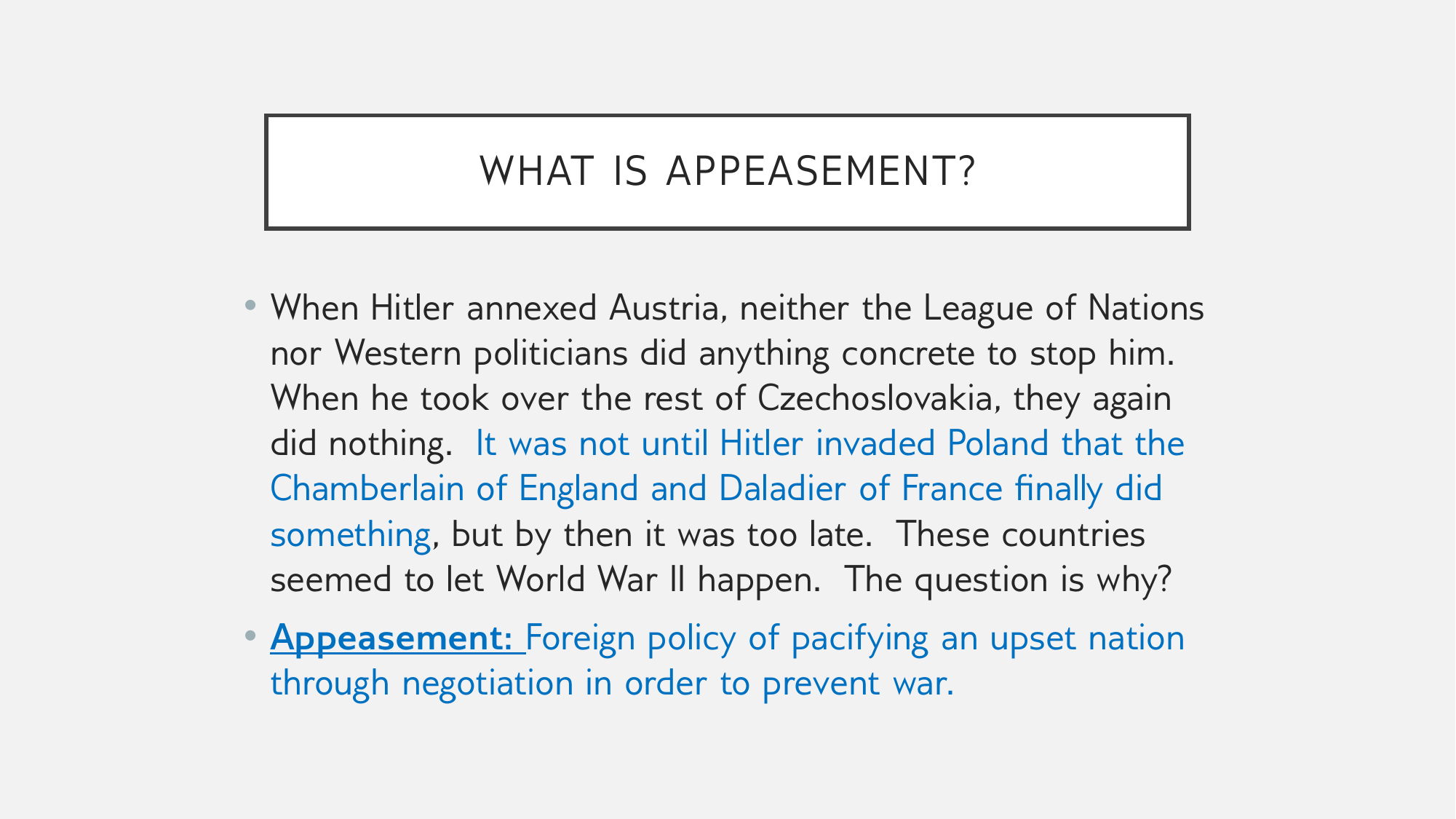

# WhAT is appeasement?
When Hitler annexed Austria, neither the League of Nations nor Western politicians did anything concrete to stop him.  When he took over the rest of Czechoslovakia, they again did nothing.  It was not until Hitler invaded Poland that the Chamberlain of England and Daladier of France finally did something, but by then it was too late.  These countries seemed to let World War II happen.  The question is why?
Appeasement: Foreign policy of pacifying an upset nation through negotiation in order to prevent war.